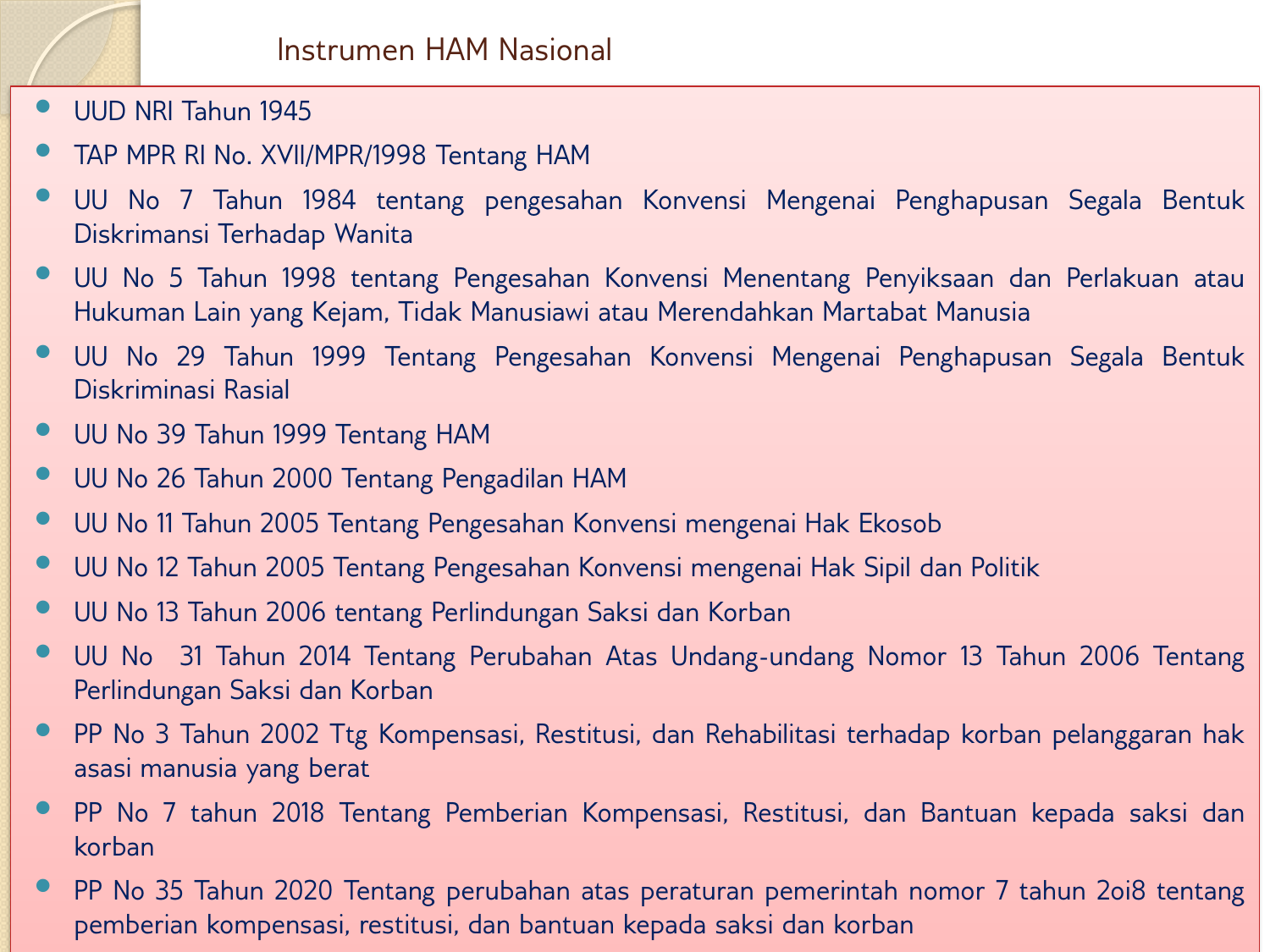

# Instrumen HAM Nasional
UUD NRI Tahun 1945
TAP MPR RI No. XVII/MPR/1998 Tentang HAM
UU No 7 Tahun 1984 tentang pengesahan Konvensi Mengenai Penghapusan Segala Bentuk Diskrimansi Terhadap Wanita
UU No 5 Tahun 1998 tentang Pengesahan Konvensi Menentang Penyiksaan dan Perlakuan atau Hukuman Lain yang Kejam, Tidak Manusiawi atau Merendahkan Martabat Manusia
UU No 29 Tahun 1999 Tentang Pengesahan Konvensi Mengenai Penghapusan Segala Bentuk Diskriminasi Rasial
UU No 39 Tahun 1999 Tentang HAM
UU No 26 Tahun 2000 Tentang Pengadilan HAM
UU No 11 Tahun 2005 Tentang Pengesahan Konvensi mengenai Hak Ekosob
UU No 12 Tahun 2005 Tentang Pengesahan Konvensi mengenai Hak Sipil dan Politik
UU No 13 Tahun 2006 tentang Perlindungan Saksi dan Korban
UU No  31 Tahun 2014 Tentang Perubahan Atas Undang-undang Nomor 13 Tahun 2006 Tentang Perlindungan Saksi dan Korban
PP No 3 Tahun 2002 Ttg Kompensasi, Restitusi, dan Rehabilitasi terhadap korban pelanggaran hak asasi manusia yang berat
PP No 7 tahun 2018 Tentang Pemberian Kompensasi, Restitusi, dan Bantuan kepada saksi dan korban
PP No 35 Tahun 2020 Tentang perubahan atas peraturan pemerintah nomor 7 tahun 2oi8 tentang pemberian kompensasi, restitusi, dan bantuan kepada saksi dan korban